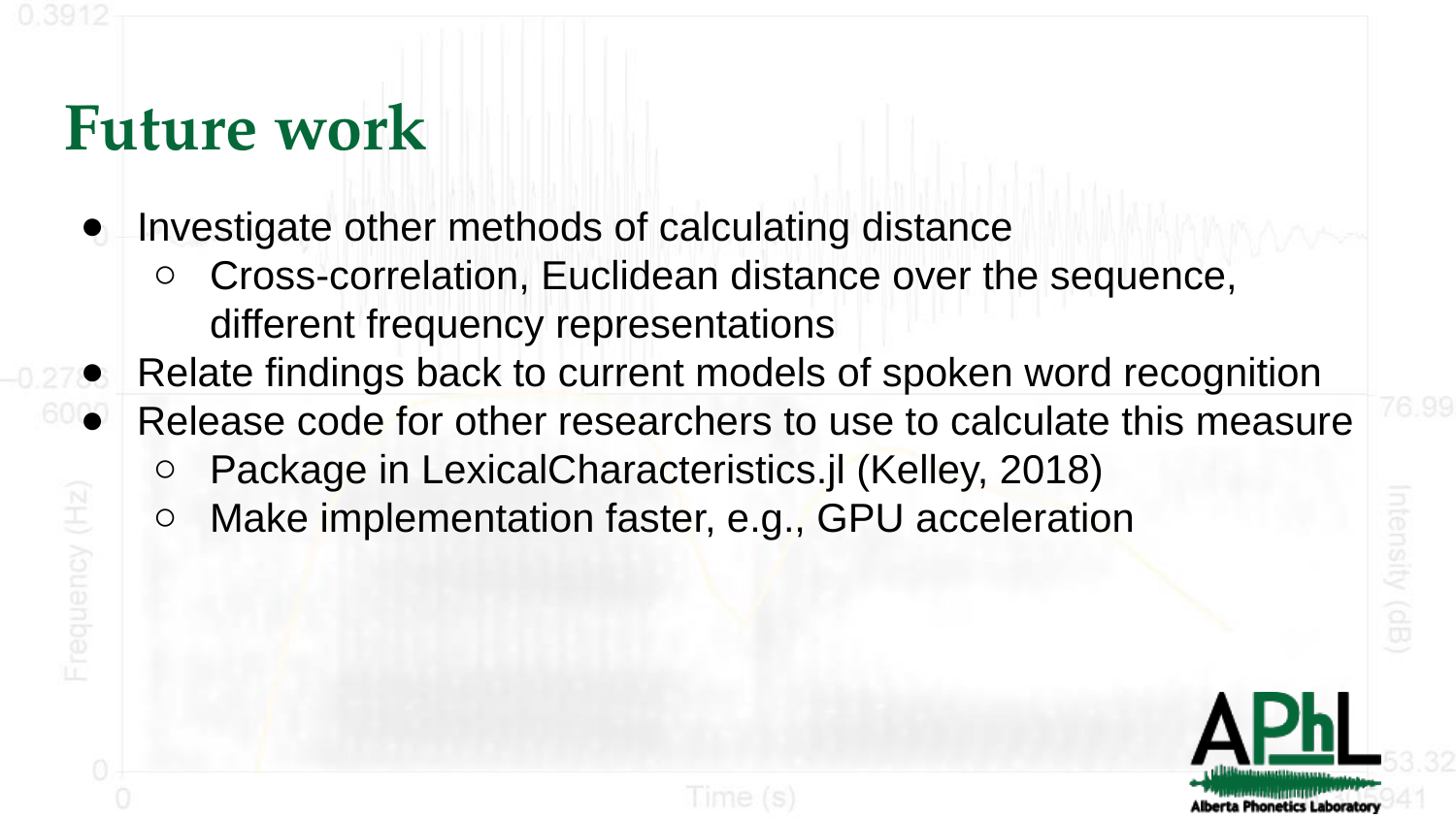

# Future work
Investigate other methods of calculating distance
Cross-correlation, Euclidean distance over the sequence, different frequency representations
Relate findings back to current models of spoken word recognition
Release code for other researchers to use to calculate this measure
Package in LexicalCharacteristics.jl (Kelley, 2018)
Make implementation faster, e.g., GPU acceleration